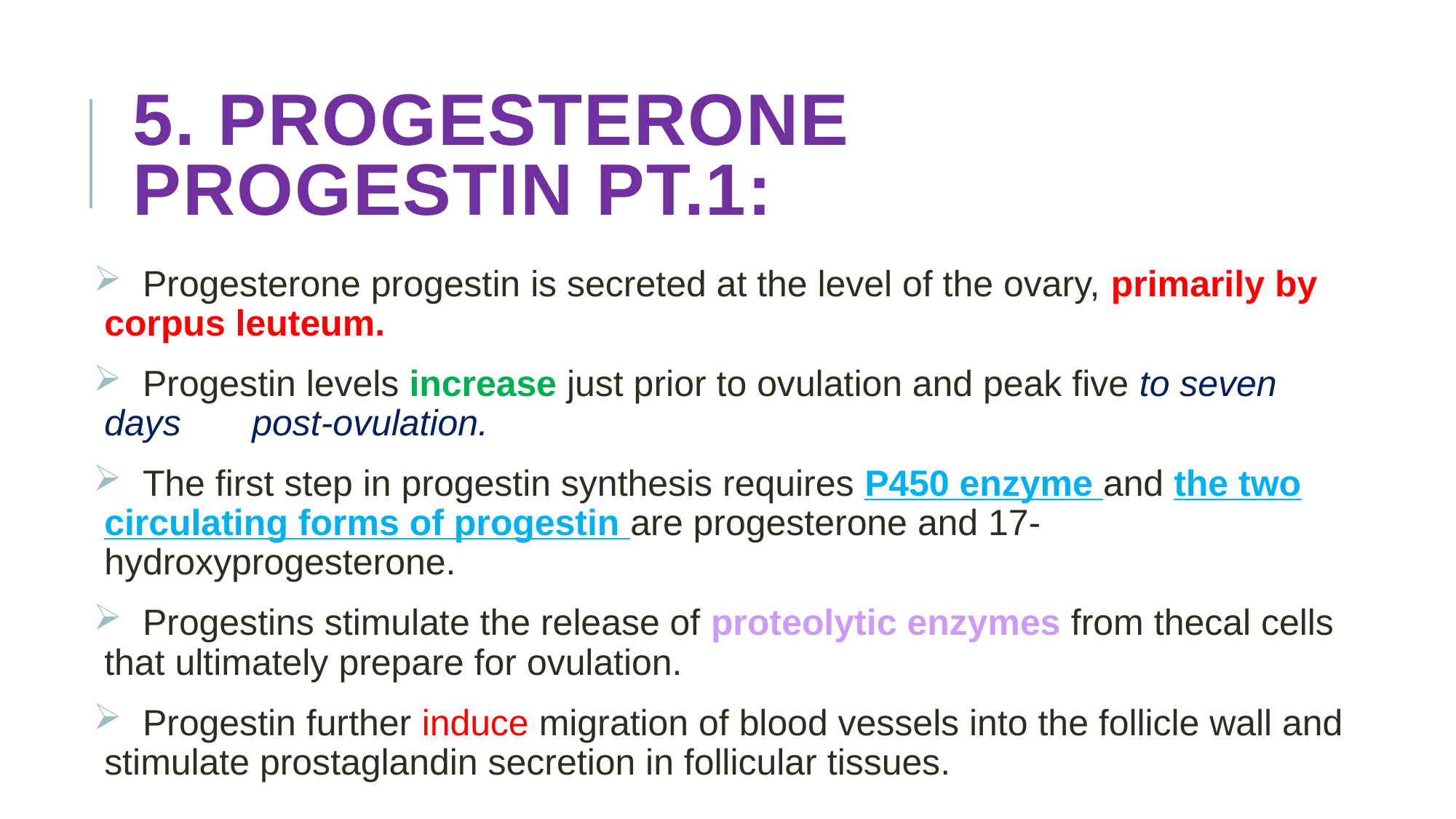

# 5. Progesterone progestin pt.1:
  Progesterone progestin is secreted at the level of the ovary, primarily by corpus leuteum.
  Progestin levels increase just prior to ovulation and peak five to seven days       post-ovulation.
  The first step in progestin synthesis requires P450 enzyme and the two circulating forms of progestin are progesterone and 17-hydroxyprogesterone.
  Progestins stimulate the release of proteolytic enzymes from thecal cells that ultimately prepare for ovulation.
  Progestin further induce migration of blood vessels into the follicle wall and stimulate prostaglandin secretion in follicular tissues.